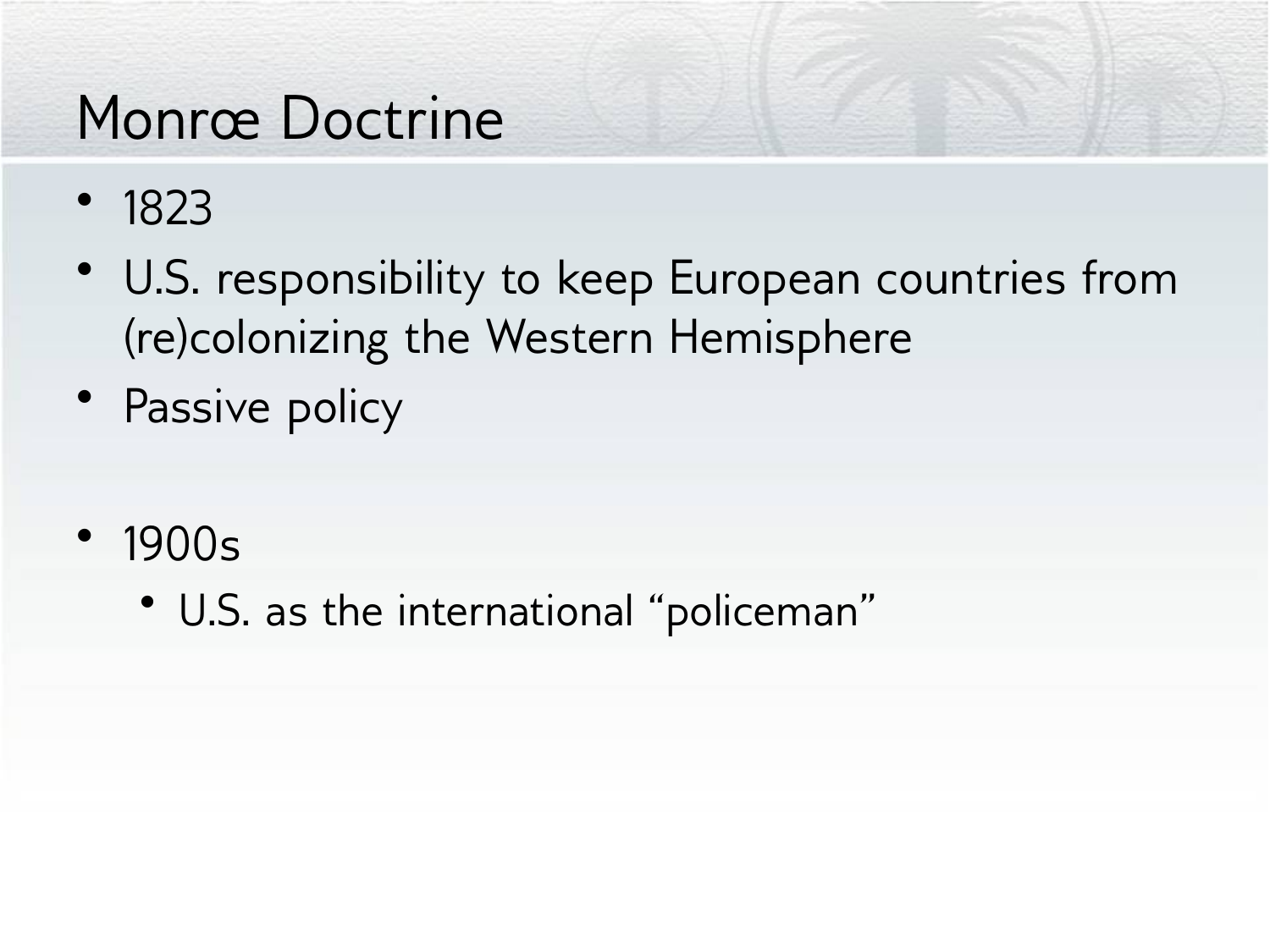

# Monroe Doctrine
1823
U.S. responsibility to keep European countries from (re)colonizing the Western Hemisphere
Passive policy

1900s
U.S. as the international “policeman”